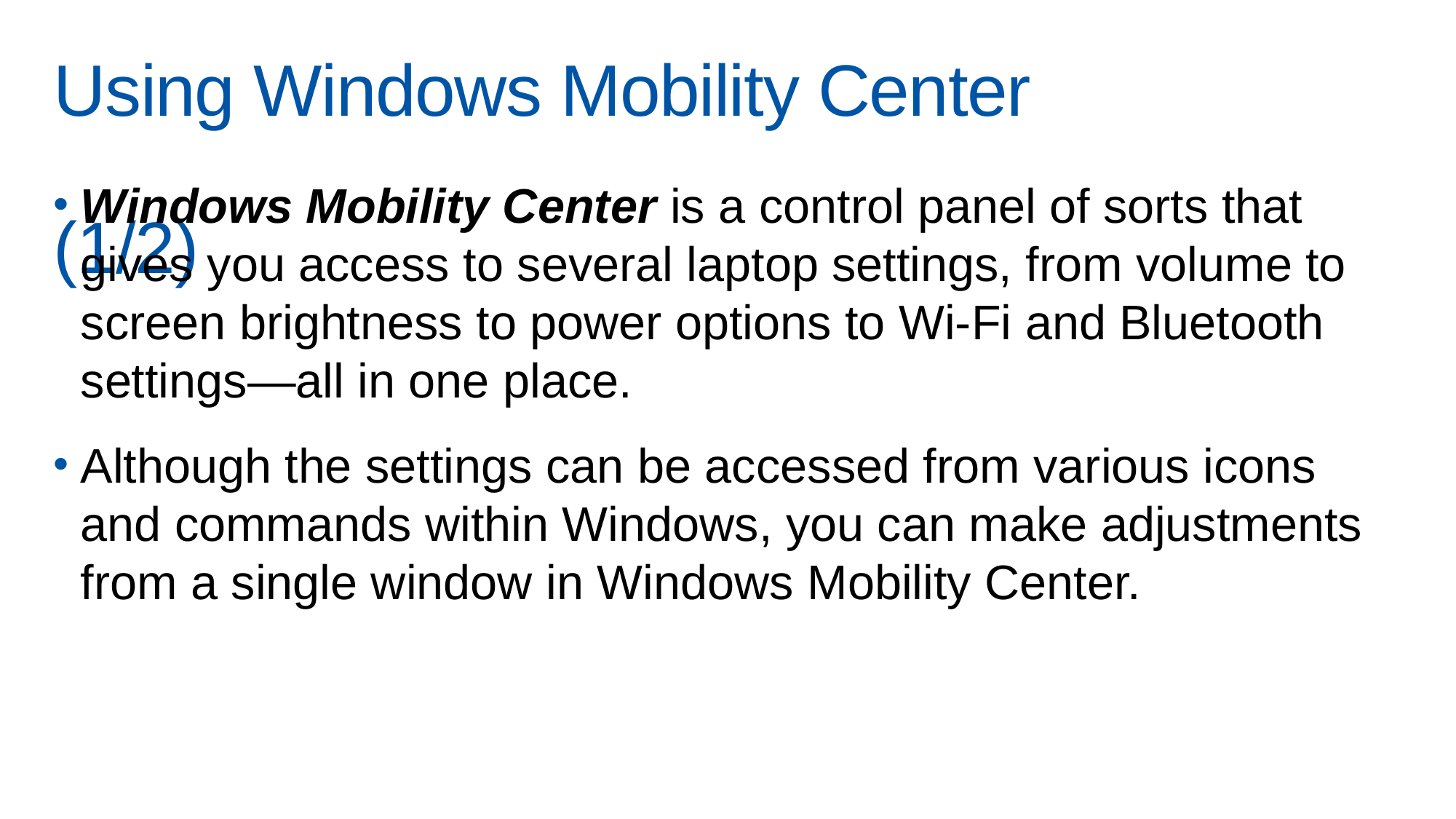

# Using Windows Mobility Center	(1/2)
Windows Mobility Center is a control panel of sorts that gives you access to several laptop settings, from volume to screen brightness to power options to Wi-Fi and Bluetooth settings—all in one place.
Although the settings can be accessed from various icons and commands within Windows, you can make adjustments from a single window in Windows Mobility Center.